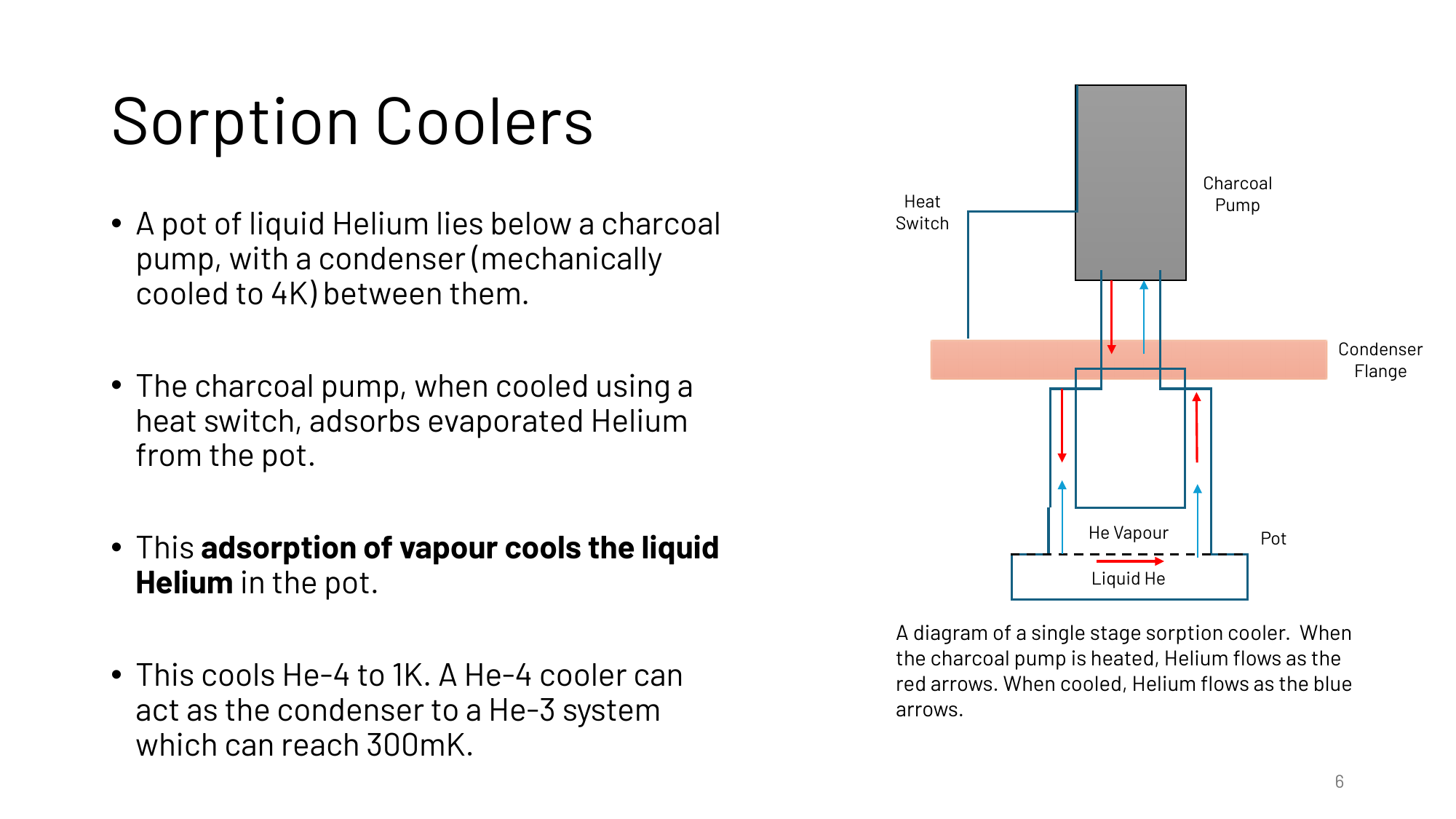

# Sorption Coolers

Charcoal Pump
Heat Switch
A pot of liquid Helium lies below a charcoal pump, with a condenser (mechanically cooled to 4K) between them.

The charcoal pump, when cooled using a heat switch, adsorbs evaporated Helium from the pot.

This adsorption of vapour cools the liquid Helium in the pot.

This cools He-4 to 1K. A He-4 cooler can act as the condenser to a He-3 system which can reach 300mK.
Condenser Flange

He Vapour
Pot
Liquid He
A diagram of a single stage sorption cooler.  When the charcoal pump is heated, Helium flows as the red arrows. When cooled, Helium flows as the blue arrows.
6